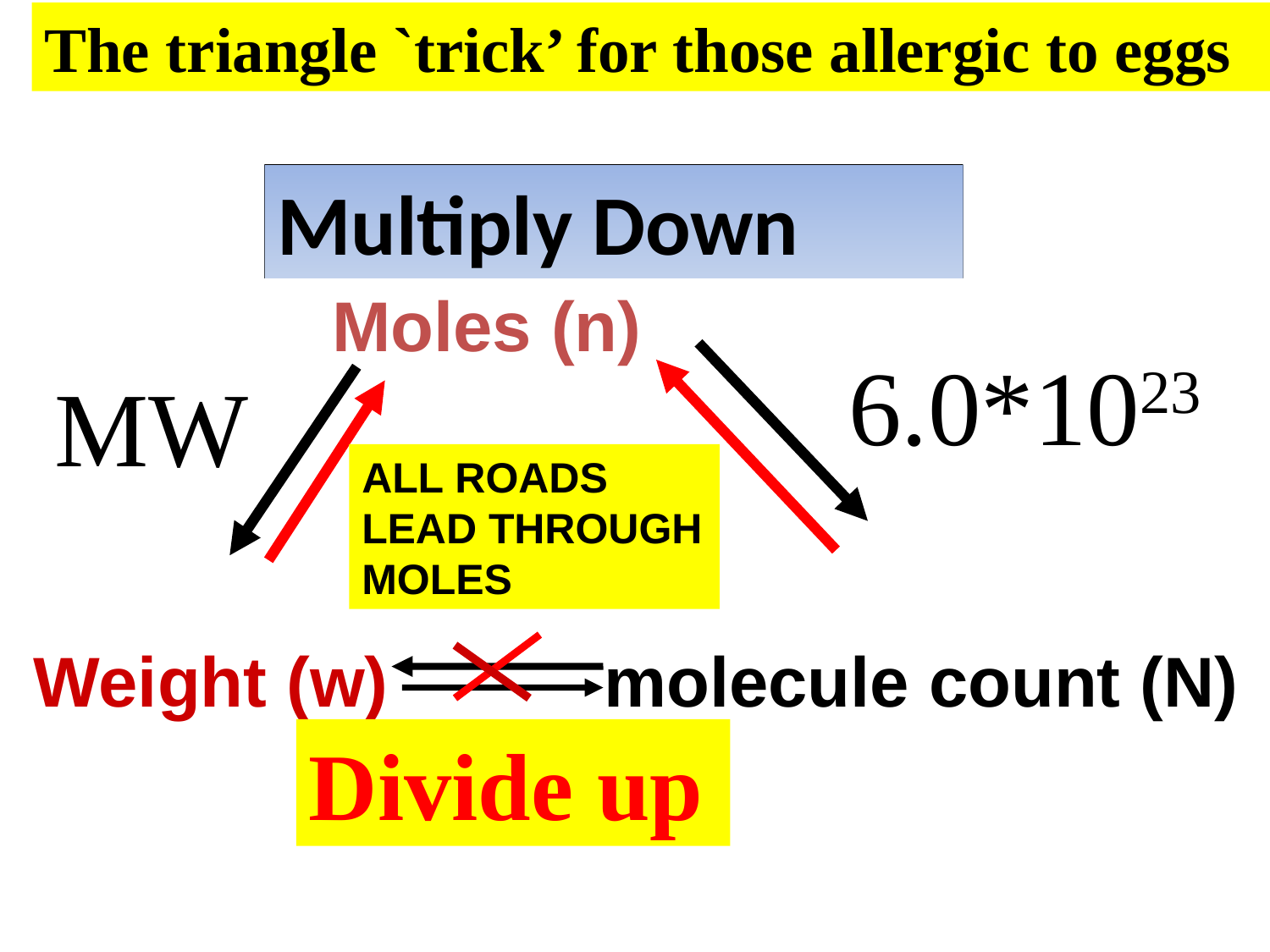

The triangle `trick’ for those allergic to eggs
Multiply Down
		     Moles (n)

Weight (w)		    molecule count (N)
6.0*1023

MW

ALL ROADS LEAD THROUGH MOLES

Divide up